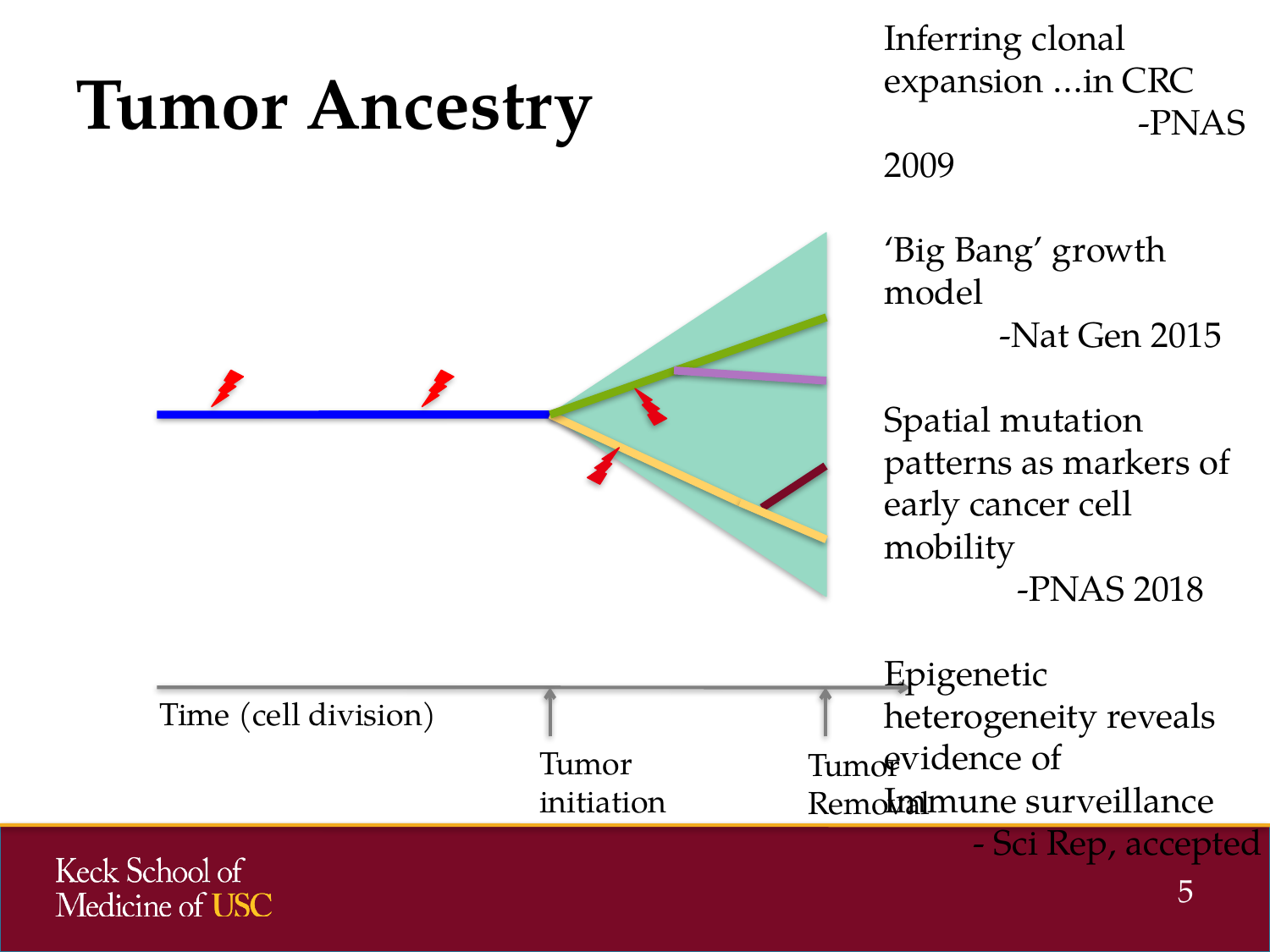

Inferring clonal expansion …in CRC
		-PNAS  2009

‘Big Bang’ growth model
             -Nat Gen 2015

Spatial mutation patterns as markers of early cancer cell mobility
               -PNAS 2018

Epigenetic heterogeneity reveals evidence of
Immune surveillance
          - Sci Rep, accepted

# Tumor Ancestry

Time (cell division)
Tumor
initiation
Tumor
Removal
5